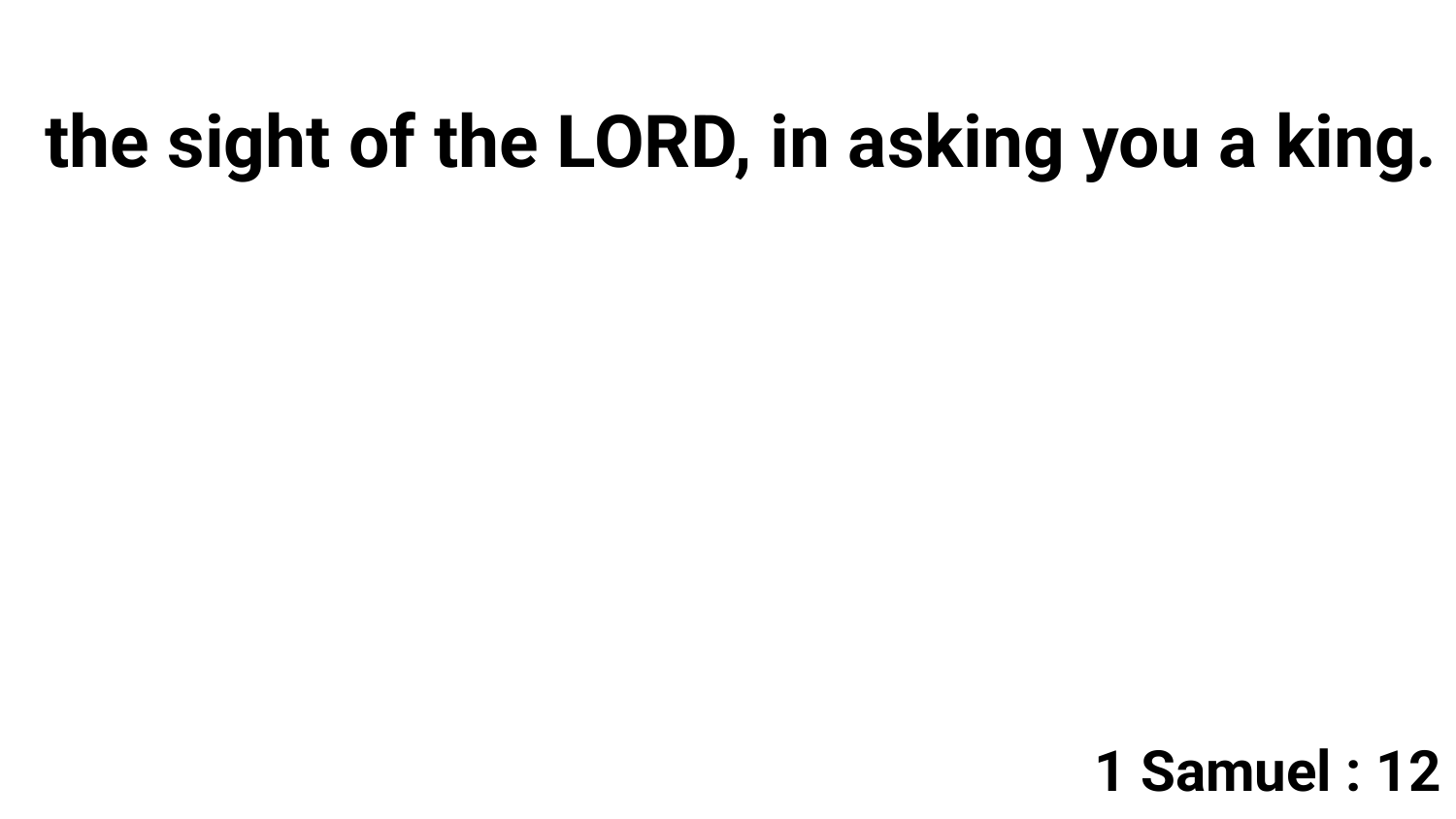

the sight of the LORD, in asking you a king.
1 Samuel : 12